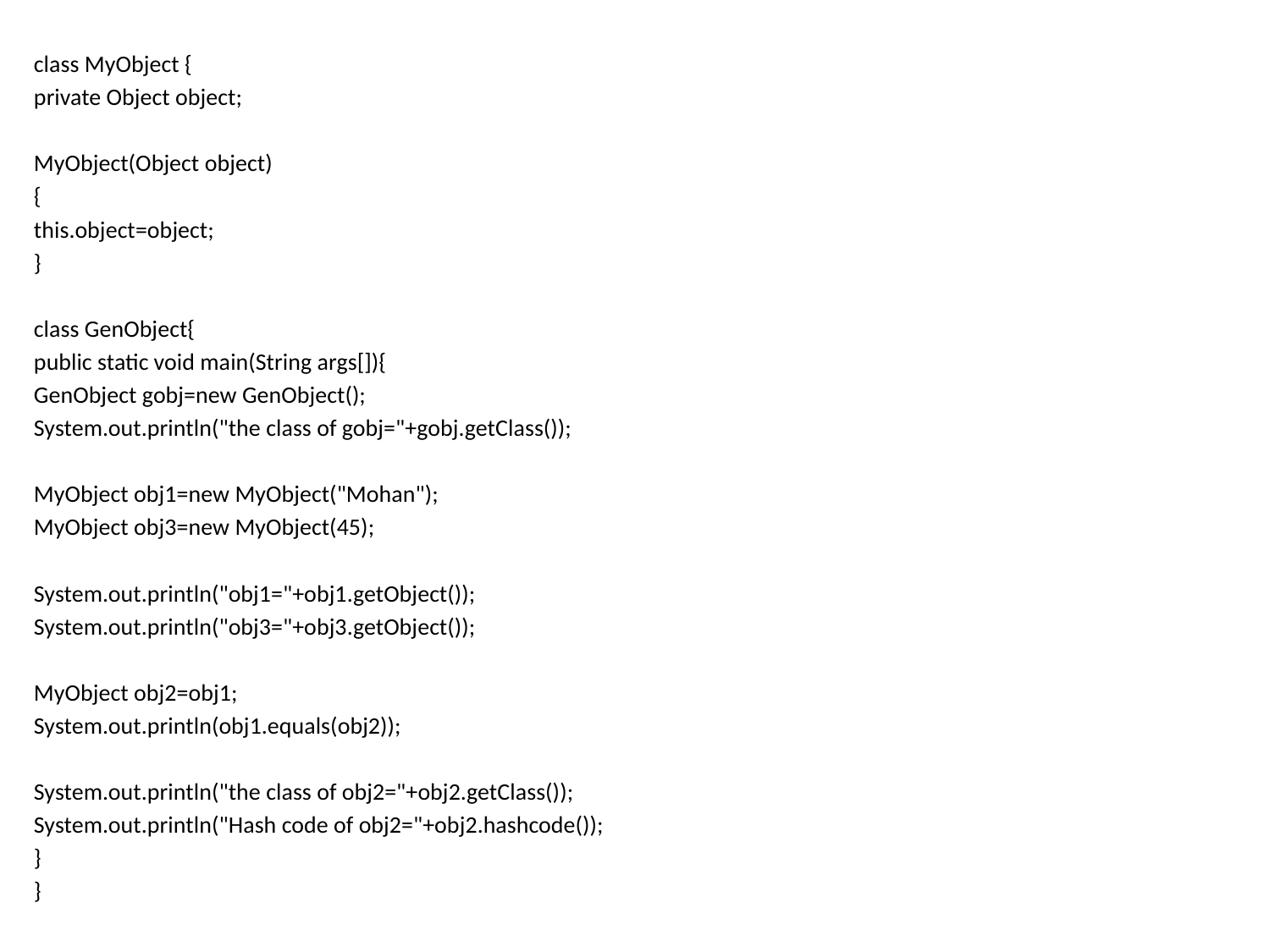

class MyObject {
private Object object;

MyObject(Object object)
{
this.object=object;
}

class GenObject{
public static void main(String args[]){
GenObject gobj=new GenObject();
System.out.println("the class of gobj="+gobj.getClass());

MyObject obj1=new MyObject("Mohan");
MyObject obj3=new MyObject(45);

System.out.println("obj1="+obj1.getObject());
System.out.println("obj3="+obj3.getObject());

MyObject obj2=obj1;
System.out.println(obj1.equals(obj2));

System.out.println("the class of obj2="+obj2.getClass());
System.out.println("Hash code of obj2="+obj2.hashcode());
}
}